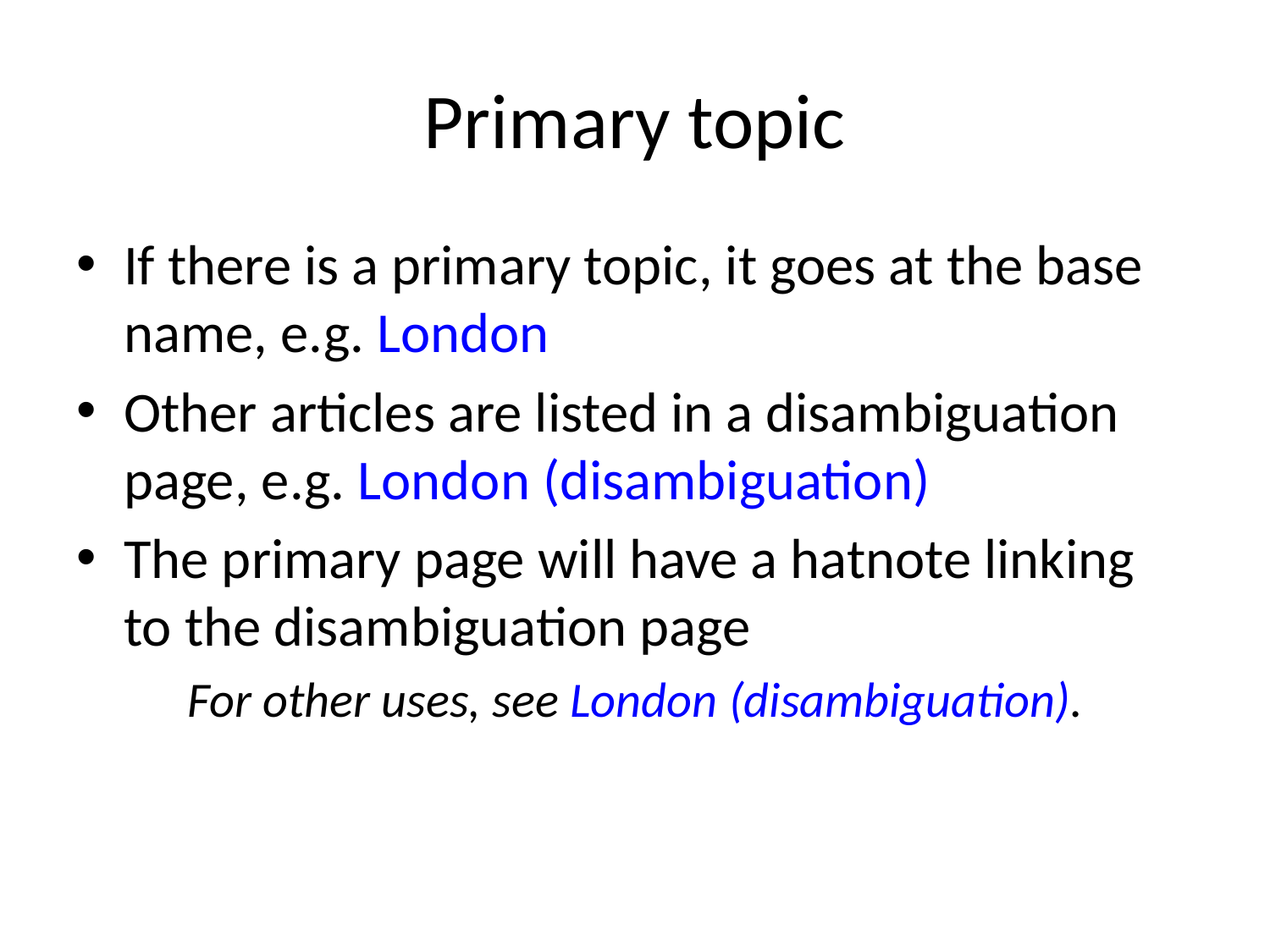

# Primary topic
If there is a primary topic, it goes at the base name, e.g. London
Other articles are listed in a disambiguation page, e.g. London (disambiguation)
The primary page will have a hatnote linking to the disambiguation page
For other uses, see London (disambiguation).